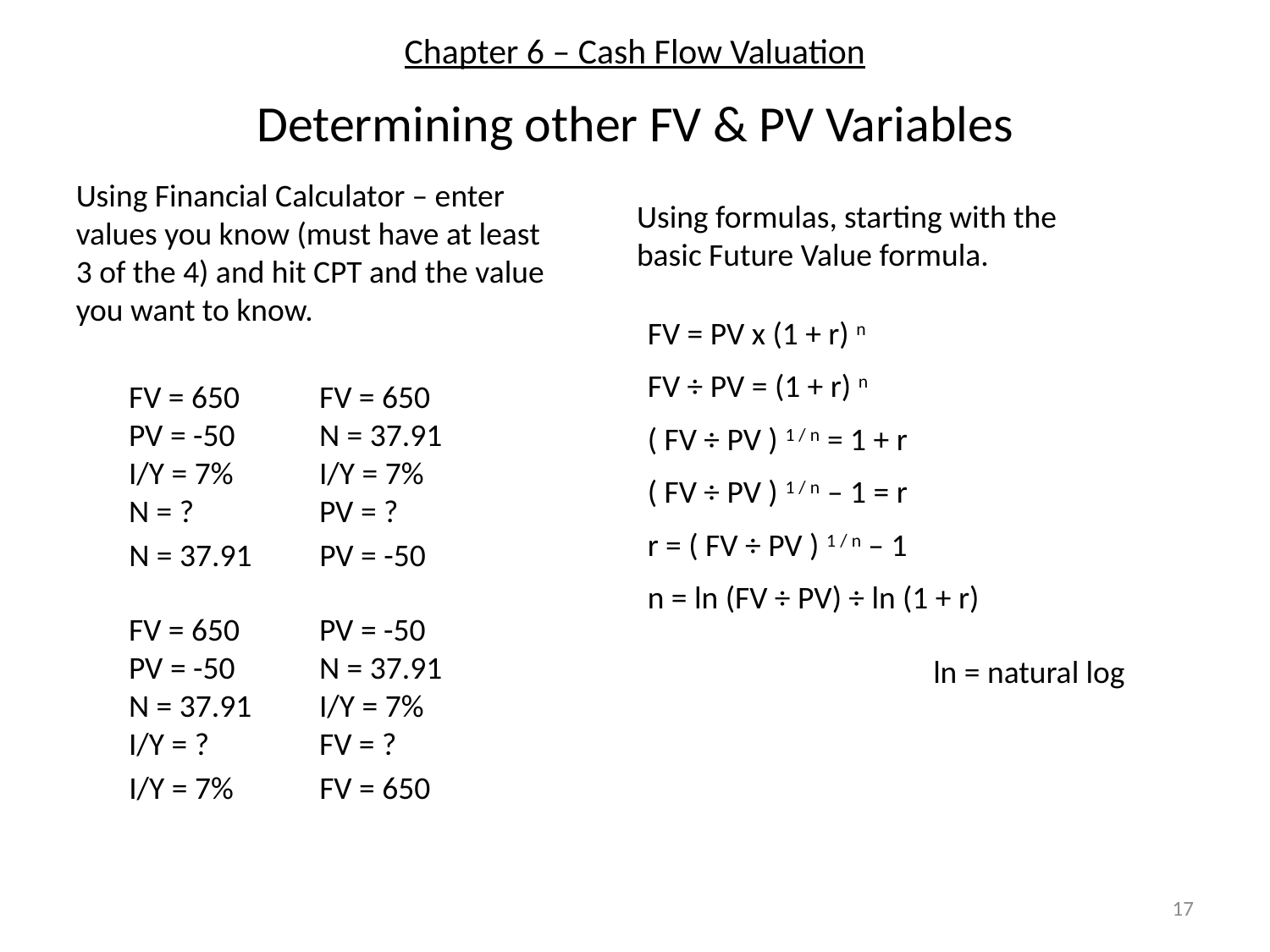

# Chapter 6 – Cash Flow Valuation
Determining other FV & PV Variables

Using Financial Calculator – enter values you know (must have at least 3 of the 4) and hit CPT and the value you want to know.
Using formulas, starting with the basic Future Value formula.
FV = PV x (1 + r) n
FV ÷ PV = (1 + r) n
FV = 650
PV = -50
I/Y = 7%
N = ?
FV = 650
N = 37.91
I/Y = 7%
PV = ?
( FV ÷ PV ) 1 / n = 1 + r
( FV ÷ PV ) 1 / n – 1 = r
r = ( FV ÷ PV ) 1 / n – 1
N = 37.91
PV = -50
n = ln (FV ÷ PV) ÷ ln (1 + r)
FV = 650
PV = -50
N = 37.91
I/Y = ?
PV = -50
N = 37.91
I/Y = 7%
FV = ?
ln = natural log
I/Y = 7%
FV = 650
17